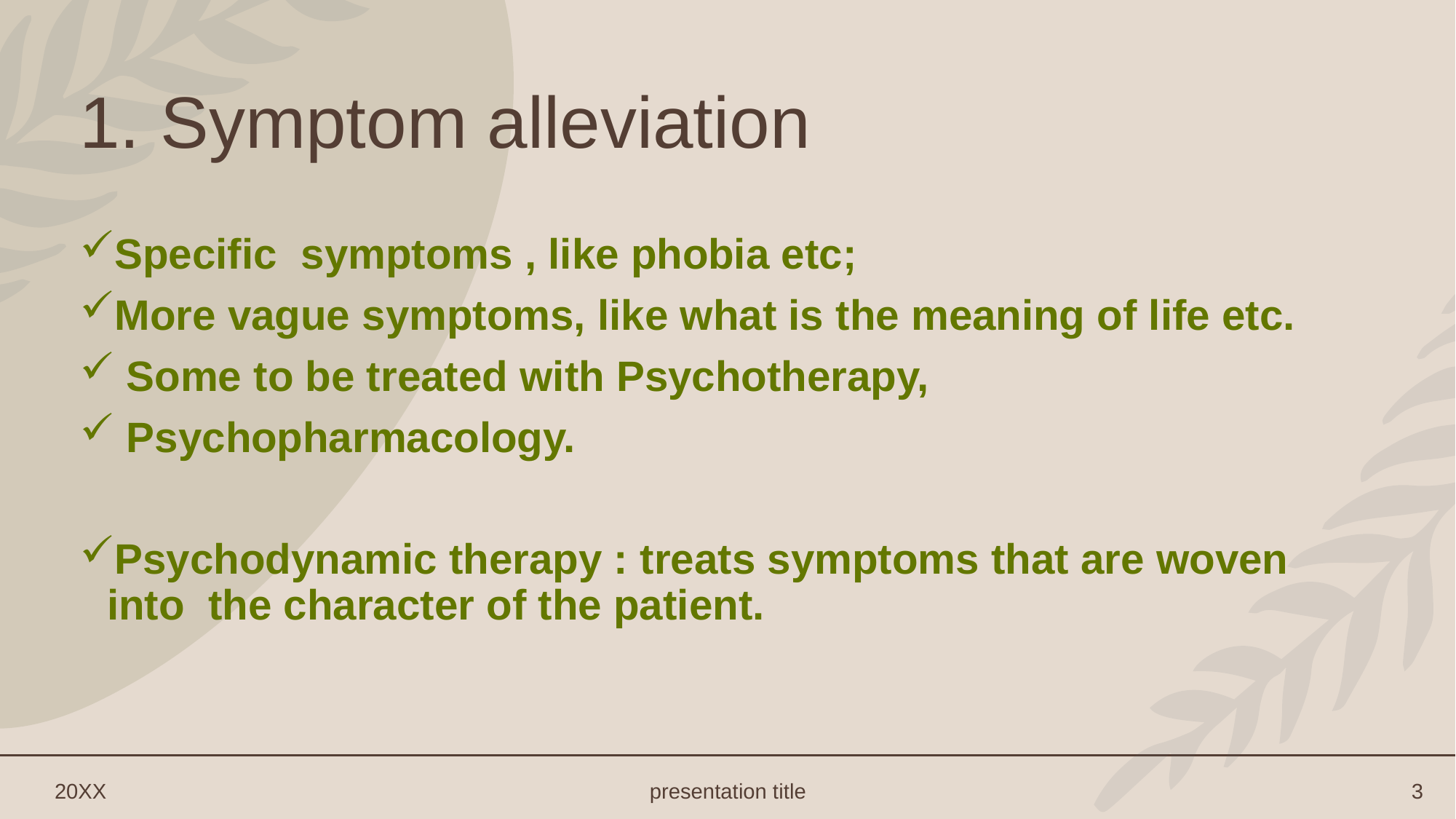

# 1. Symptom alleviation
Specific  symptoms , like phobia etc;
More vague symptoms, like what is the meaning of life etc.
 Some to be treated with Psychotherapy,
 Psychopharmacology.

Psychodynamic therapy : treats symptoms that are woven into  the character of the patient.
20XX
presentation title
3